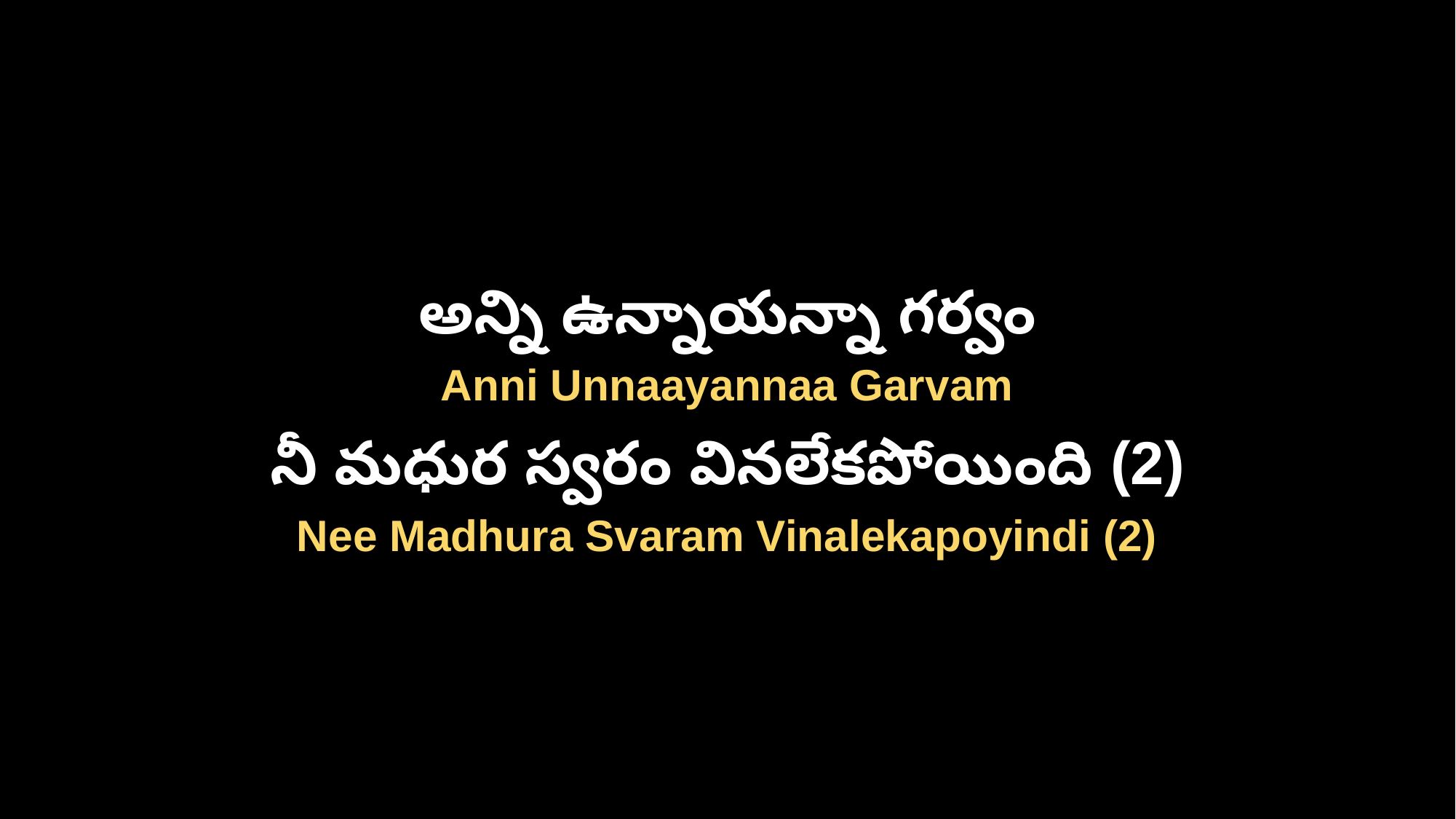

అన్ని ఉన్నాయన్నా గర్వం
Anni Unnaayannaa Garvam
నీ మధుర స్వరం వినలేకపోయింది (2)
Nee Madhura Svaram Vinalekapoyindi (2)